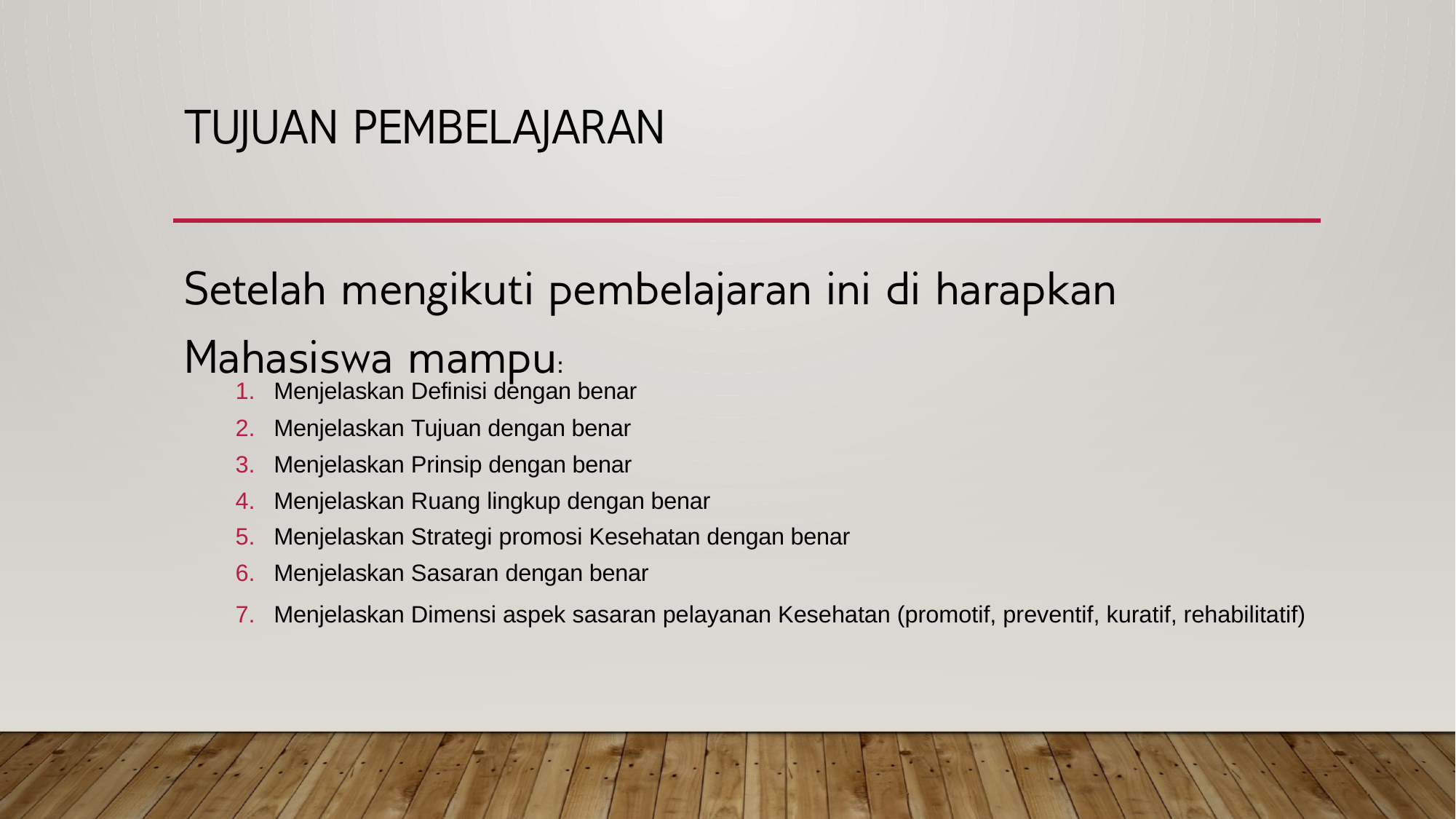

# Tujuan Pembelajaran
Setelah mengikuti pembelajaran ini di harapkan Mahasiswa mampu:
Menjelaskan Definisi dengan benar
Menjelaskan Tujuan dengan benar
Menjelaskan Prinsip dengan benar
Menjelaskan Ruang lingkup dengan benar
Menjelaskan Strategi promosi Kesehatan dengan benar
Menjelaskan Sasaran dengan benar
Menjelaskan Dimensi aspek sasaran pelayanan Kesehatan (promotif, preventif, kuratif, rehabilitatif)